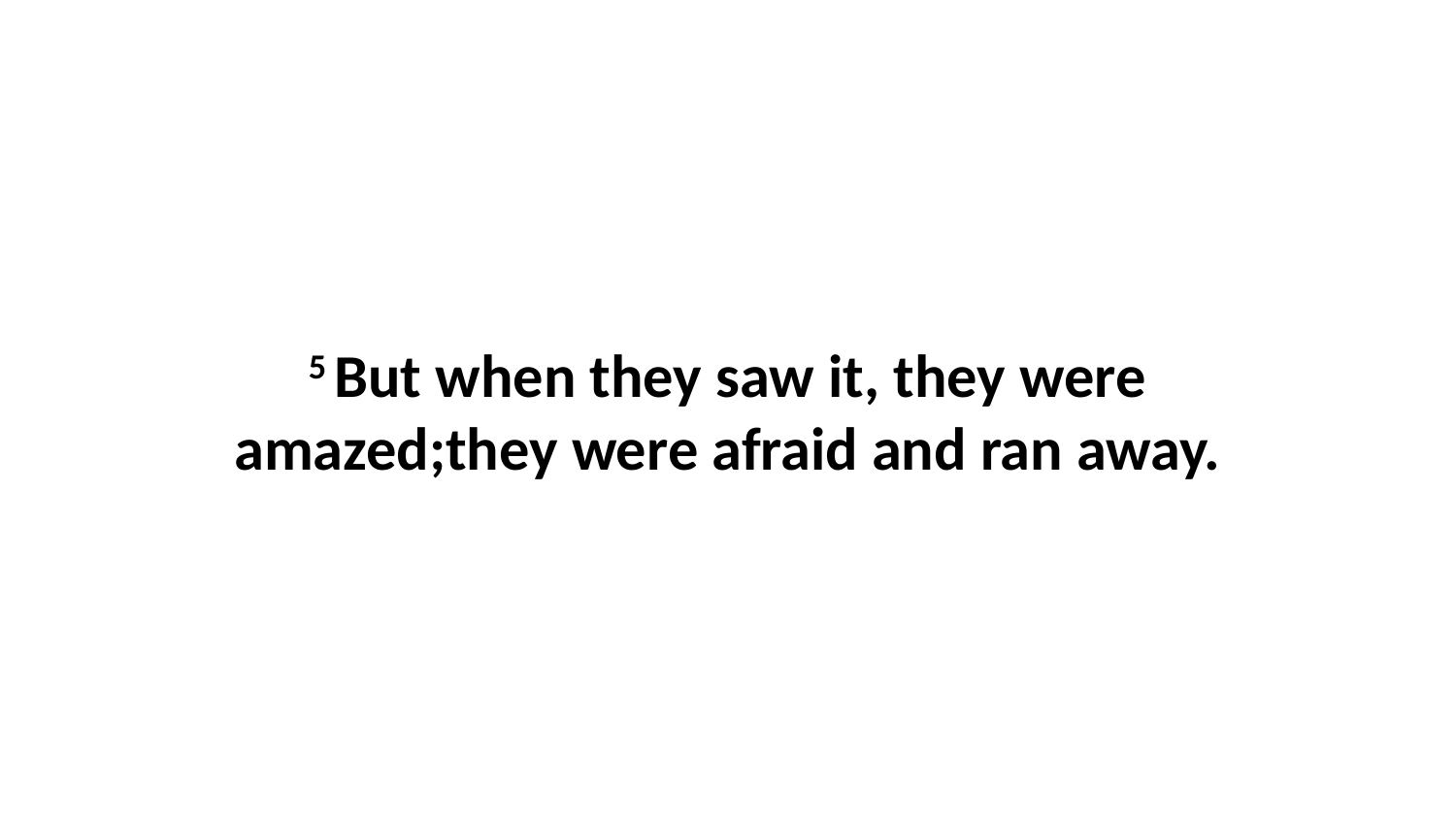

5 But when they saw it, they were amazed;they were afraid and ran away.